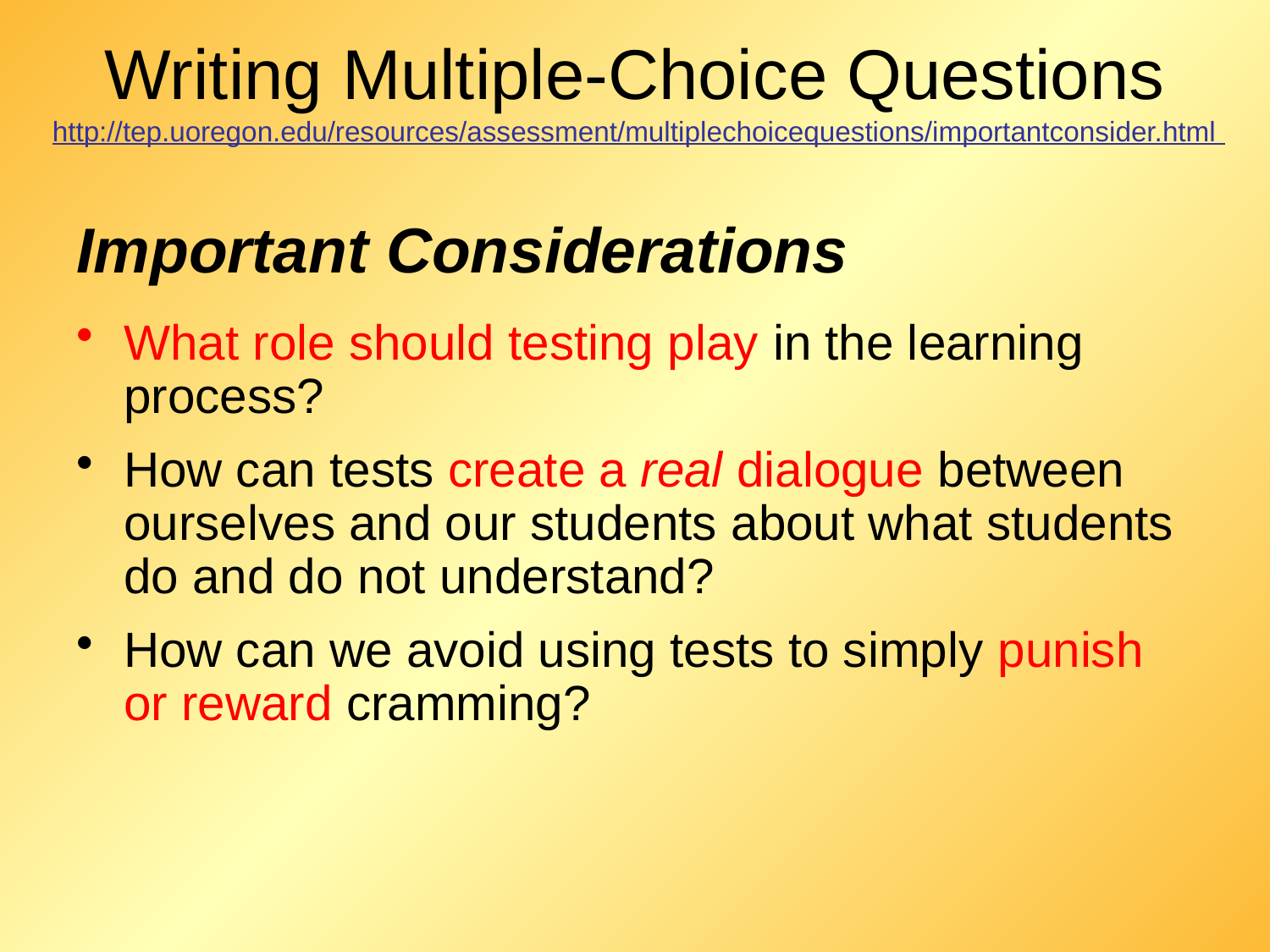

# Writing Multiple-Choice Questions http://tep.uoregon.edu/resources/assessment/multiplechoicequestions/importantconsider.html
Important Considerations
What role should testing play in the learning process?
How can tests create a real dialogue between ourselves and our students about what students do and do not understand?
How can we avoid using tests to simply punish or reward cramming?